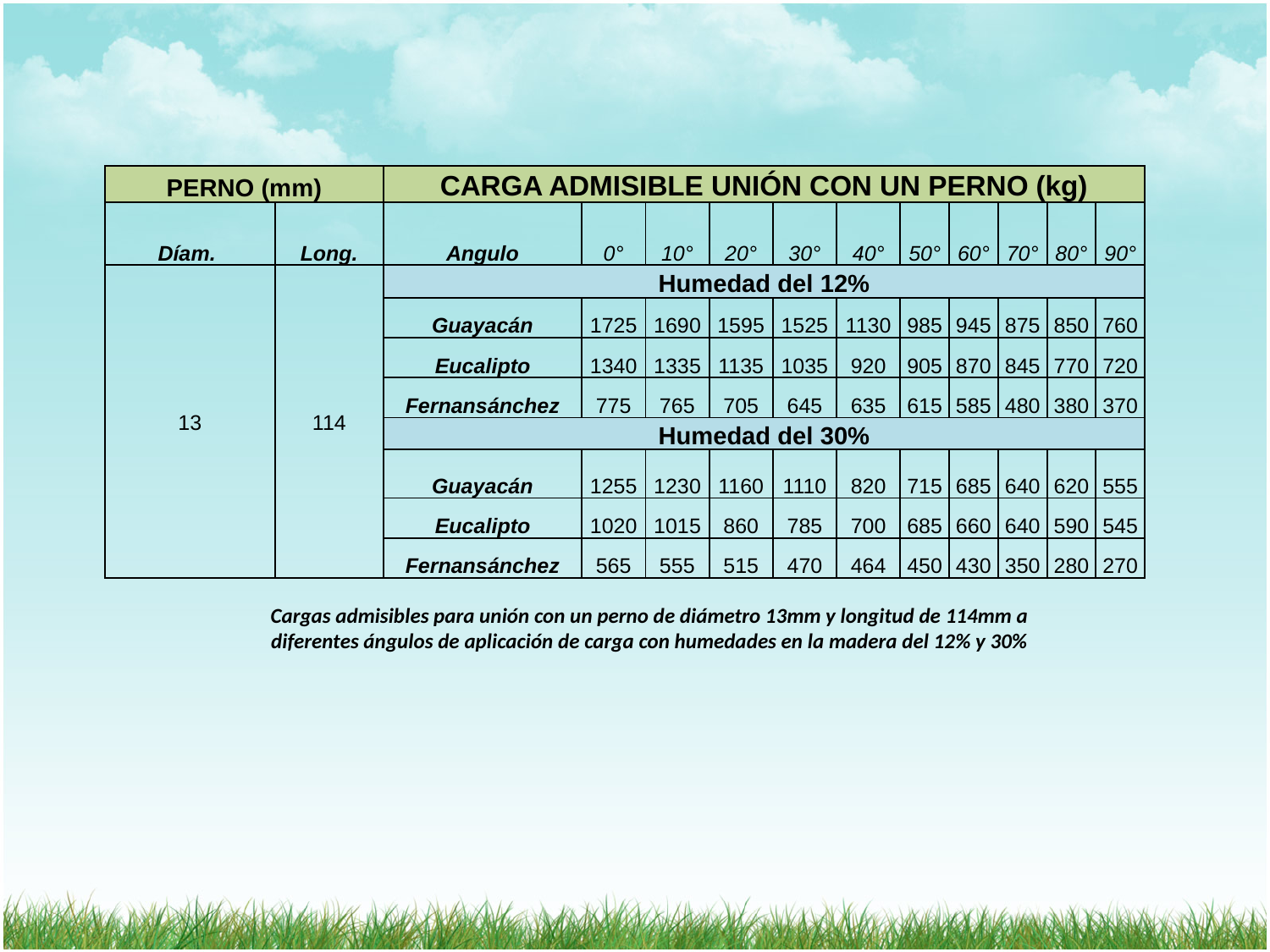

| PERNO (mm) |  | CARGA ADMISIBLE UNIÓN CON UN PERNO (kg) |  |  |  |  |  |  |  |  |  |  |
| --- | --- | --- | --- | --- | --- | --- | --- | --- | --- | --- | --- | --- |
| Díam. | Long. | Angulo | 0° | 10° | 20° | 30° | 40° | 50° | 60° | 70° | 80° | 90° |
| 13 | 114 | Humedad del 12% |  |  |  |  |  |  |  |  |  |  |
|  |  | Guayacán | 1725 | 1690 | 1595 | 1525 | 1130 | 985 | 945 | 875 | 850 | 760 |
|  |  | Eucalipto | 1340 | 1335 | 1135 | 1035 | 920 | 905 | 870 | 845 | 770 | 720 |
|  |  | Fernansánchez | 775 | 765 | 705 | 645 | 635 | 615 | 585 | 480 | 380 | 370 |
|  |  | Humedad del 30% |  |  |  |  |  |  |  |  |  |  |
|  |  | Guayacán | 1255 | 1230 | 1160 | 1110 | 820 | 715 | 685 | 640 | 620 | 555 |
|  |  | Eucalipto | 1020 | 1015 | 860 | 785 | 700 | 685 | 660 | 640 | 590 | 545 |
|  |  | Fernansánchez | 565 | 555 | 515 | 470 | 464 | 450 | 430 | 350 | 280 | 270 |
Cargas admisibles para unión con un perno de diámetro 13mm y longitud de 114mm a diferentes ángulos de aplicación de carga con humedades en la madera del 12% y 30%